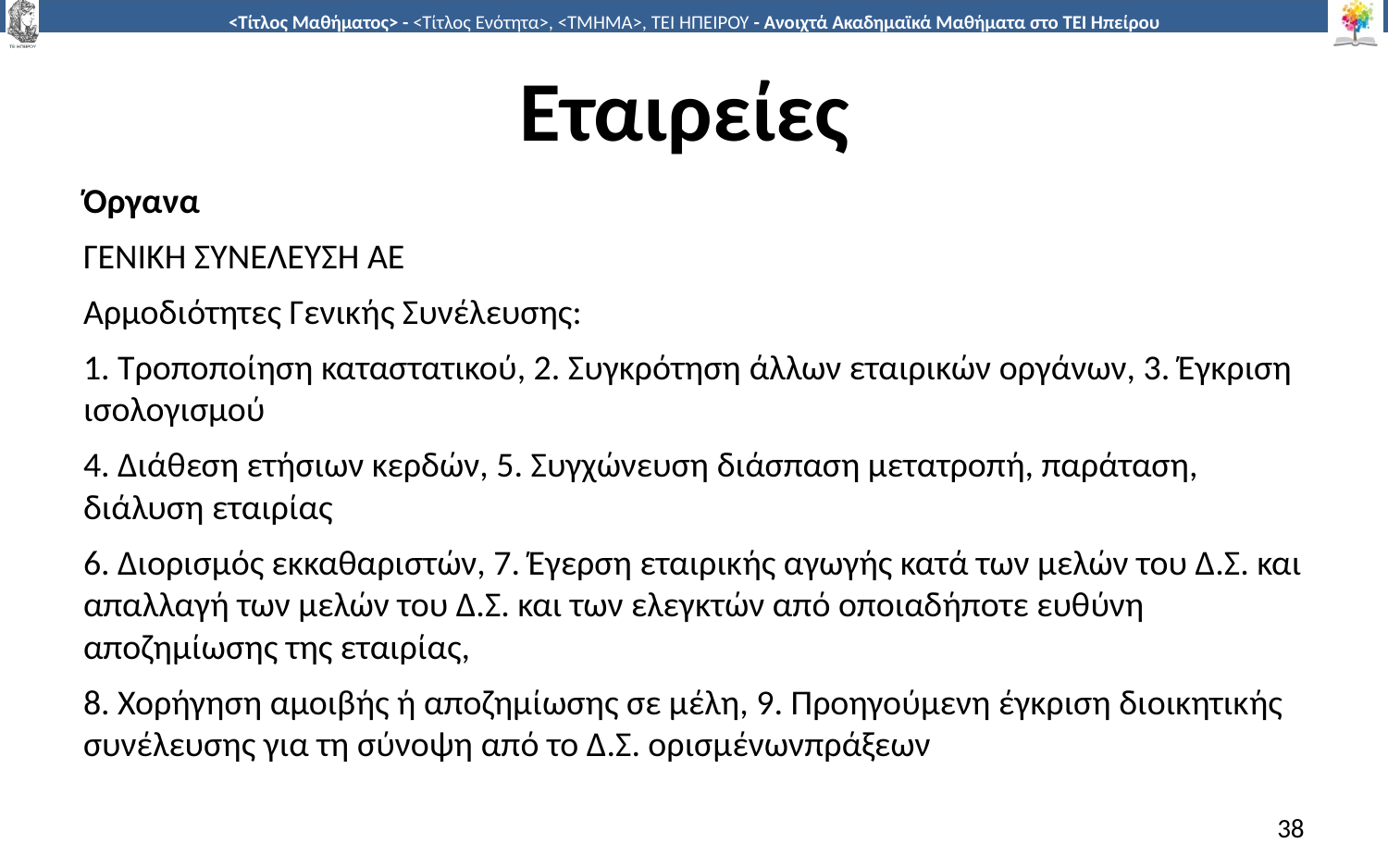

# Εταιρείες
Όργανα
ΓΕΝΙΚΗ ΣΥΝΕΛΕΥΣΗ ΑΕ
Αρμοδιότητες Γενικής Συνέλευσης:
1. Τροποποίηση καταστατικού, 2. Συγκρότηση άλλων εταιρικών οργάνων, 3. Έγκριση ισολογισμού
4. Διάθεση ετήσιων κερδών, 5. Συγχώνευση διάσπαση μετατροπή, παράταση, διάλυση εταιρίας
6. Διορισμός εκκαθαριστών, 7. Έγερση εταιρικής αγωγής κατά των μελών του Δ.Σ. και απαλλαγή των μελών του Δ.Σ. και των ελεγκτών από οποιαδήποτε ευθύνη αποζημίωσης της εταιρίας,
8. Χορήγηση αμοιβής ή αποζημίωσης σε μέλη, 9. Προηγούμενη έγκριση διοικητικής συνέλευσης για τη σύνοψη από το Δ.Σ. ορισμένωνπράξεων

38